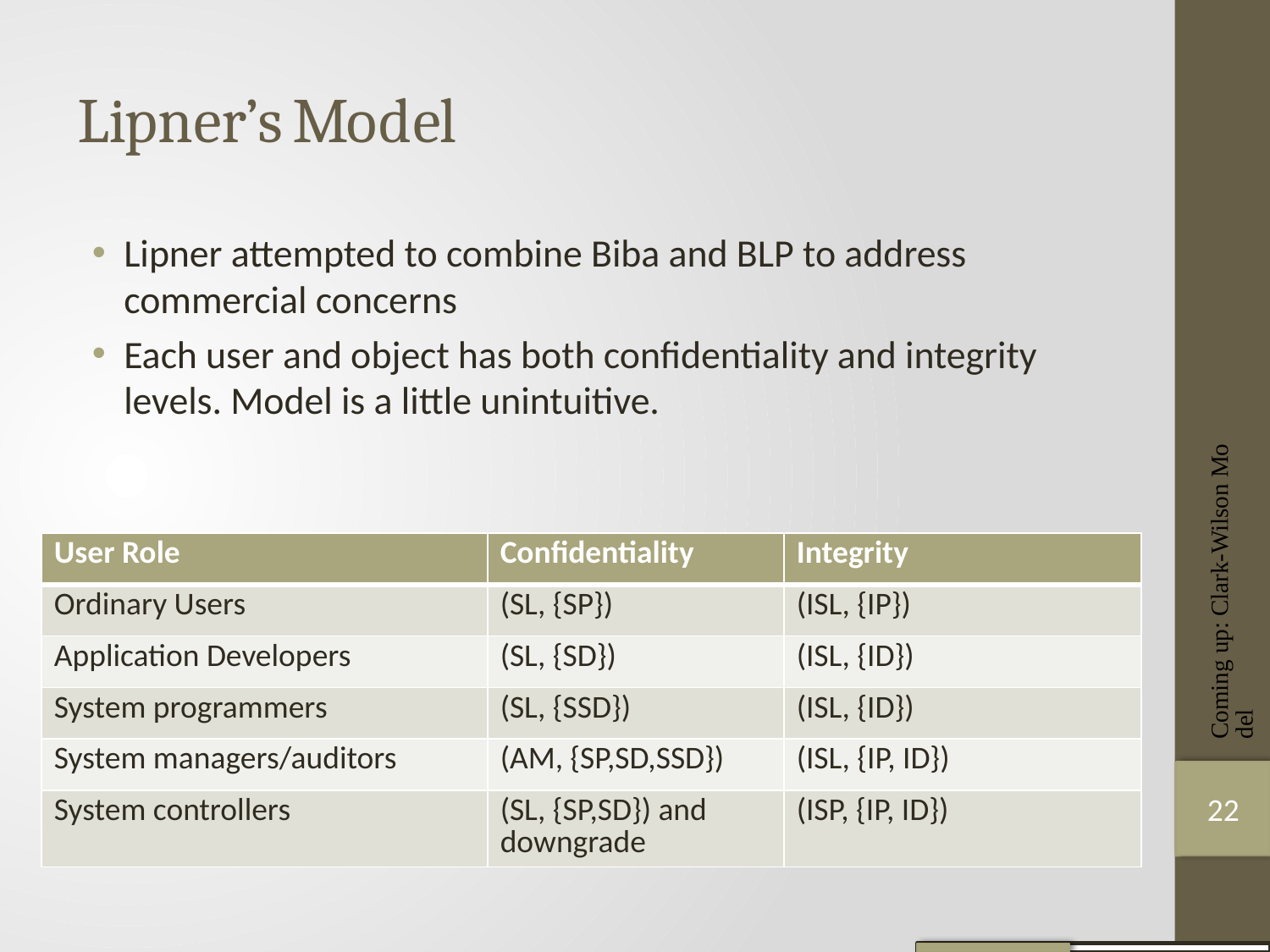

# Lipner’s Model
Lipner attempted to combine Biba and BLP to address commercial concerns
Each user and object has both confidentiality and integrity levels. Model is a little unintuitive.
| User Role | Confidentiality | Integrity |
| --- | --- | --- |
| Ordinary Users | (SL, {SP}) | (ISL, {IP}) |
| Application Developers | (SL, {SD}) | (ISL, {ID}) |
| System programmers | (SL, {SSD}) | (ISL, {ID}) |
| System managers/auditors | (AM, {SP,SD,SSD}) | (ISL, {IP, ID}) |
| System controllers | (SL, {SP,SD}) and downgrade | (ISP, {IP, ID}) |
Coming up: Clark-Wilson Model
22